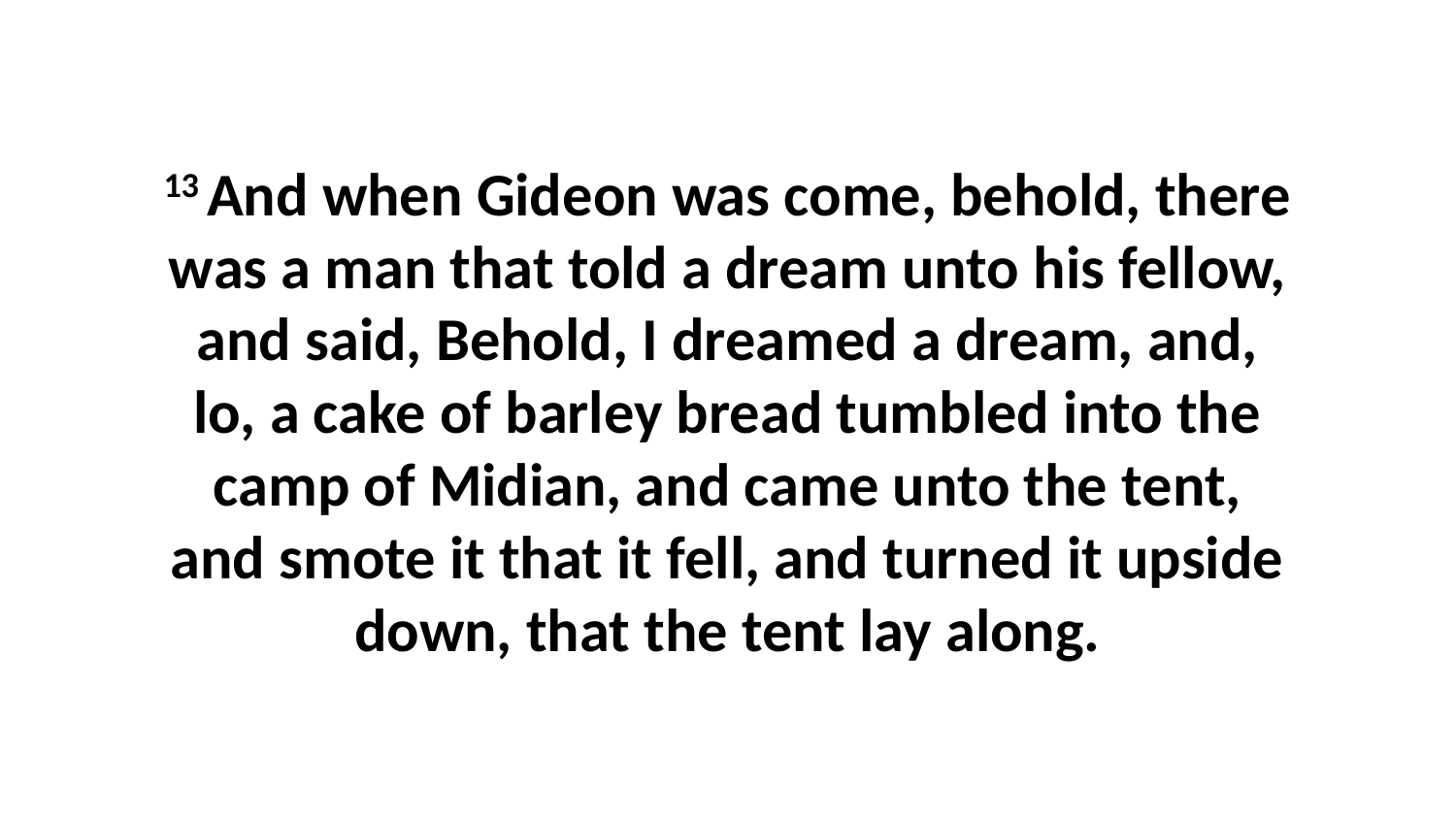

13 And when Gideon was come, behold, there was a man that told a dream unto his fellow, and said, Behold, I dreamed a dream, and, lo, a cake of barley bread tumbled into the camp of Midian, and came unto the tent, and smote it that it fell, and turned it upside down, that the tent lay along.